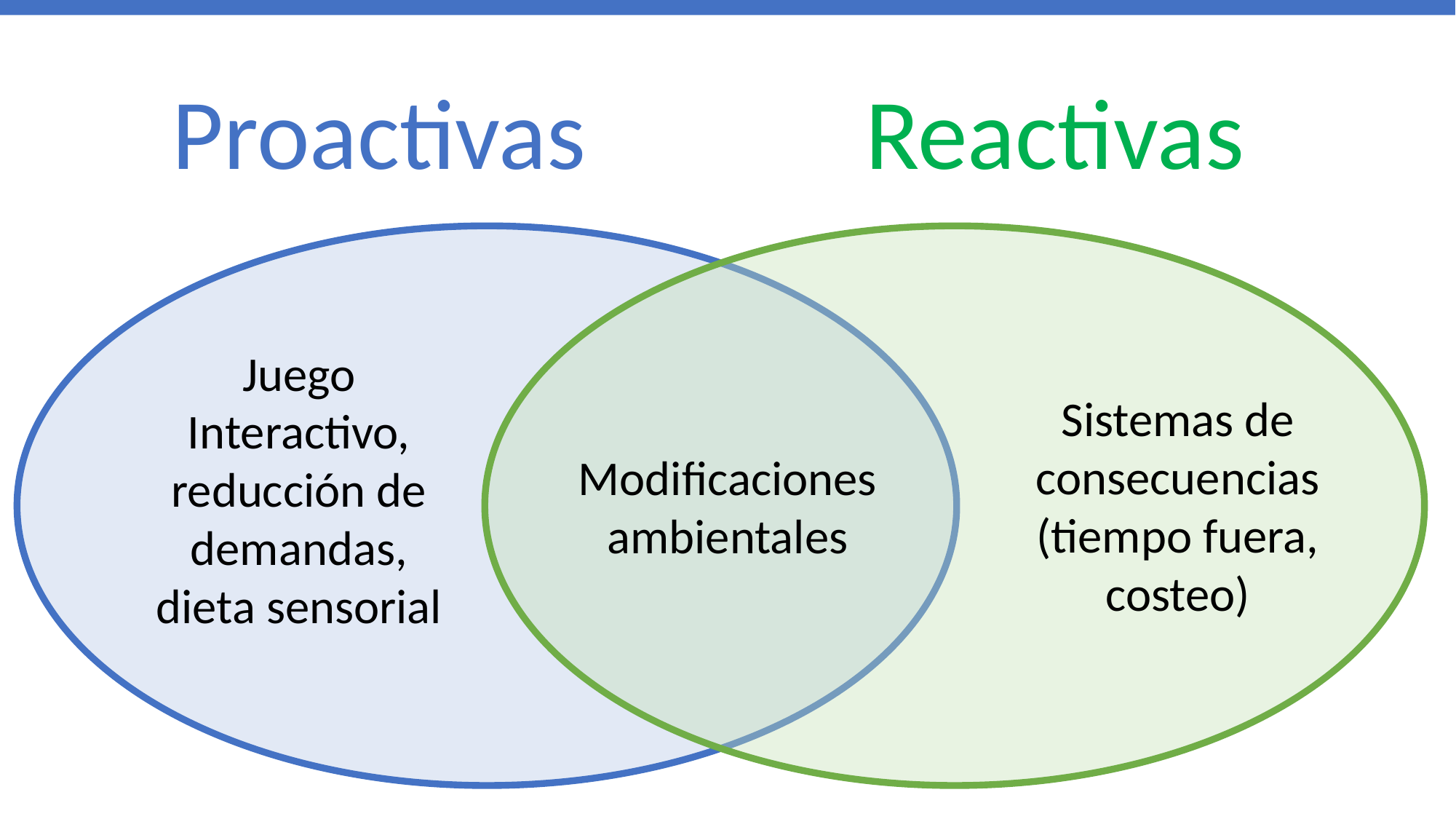

Reactivas
# Proactivas

Juego Interactivo, reducción de demandas, dieta sensorial
Sistemas de consecuencias (tiempo fuera, costeo)
Modificaciones ambientales